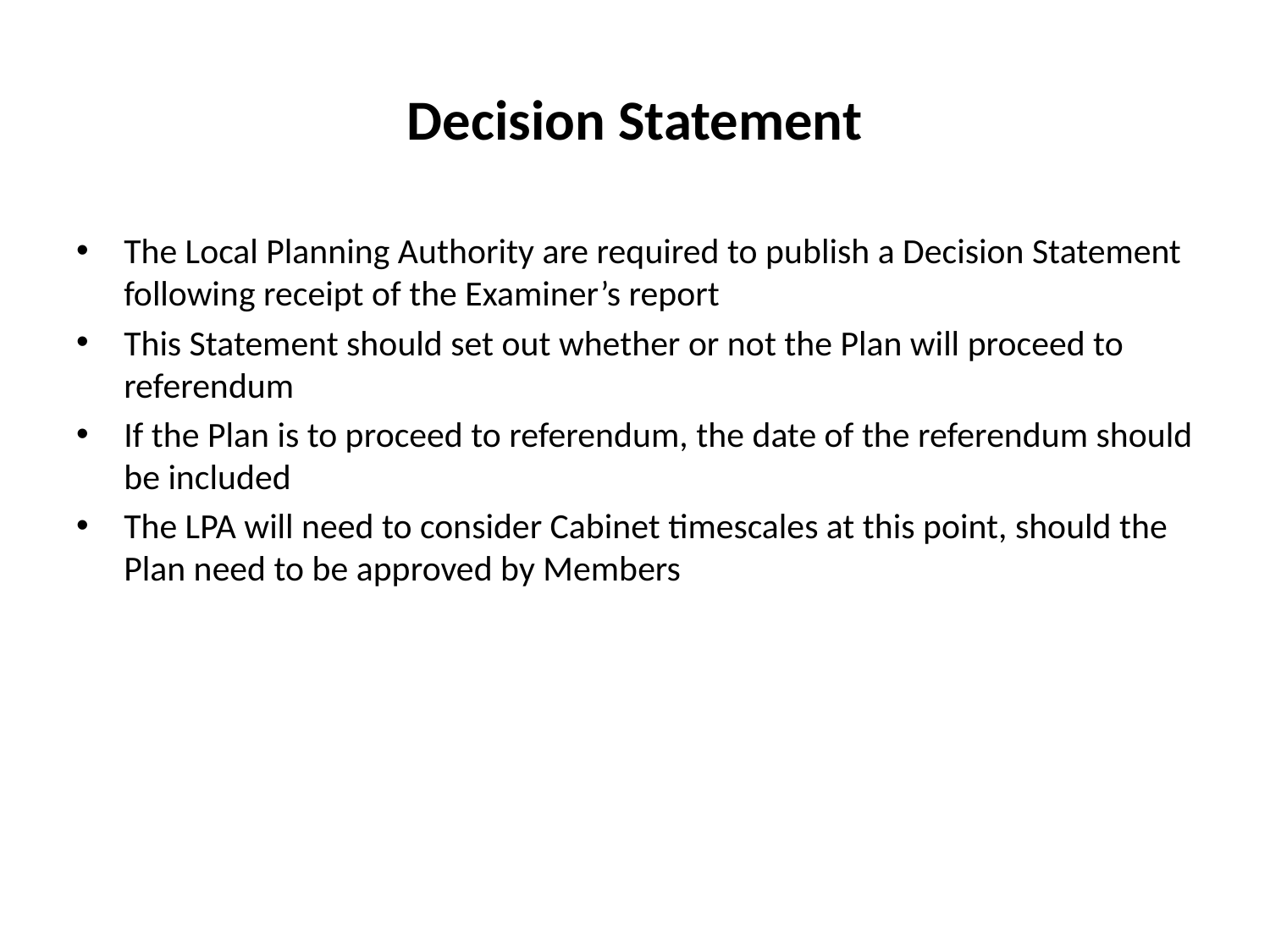

# Decision Statement
The Local Planning Authority are required to publish a Decision Statement following receipt of the Examiner’s report
This Statement should set out whether or not the Plan will proceed to referendum
If the Plan is to proceed to referendum, the date of the referendum should be included
The LPA will need to consider Cabinet timescales at this point, should the Plan need to be approved by Members